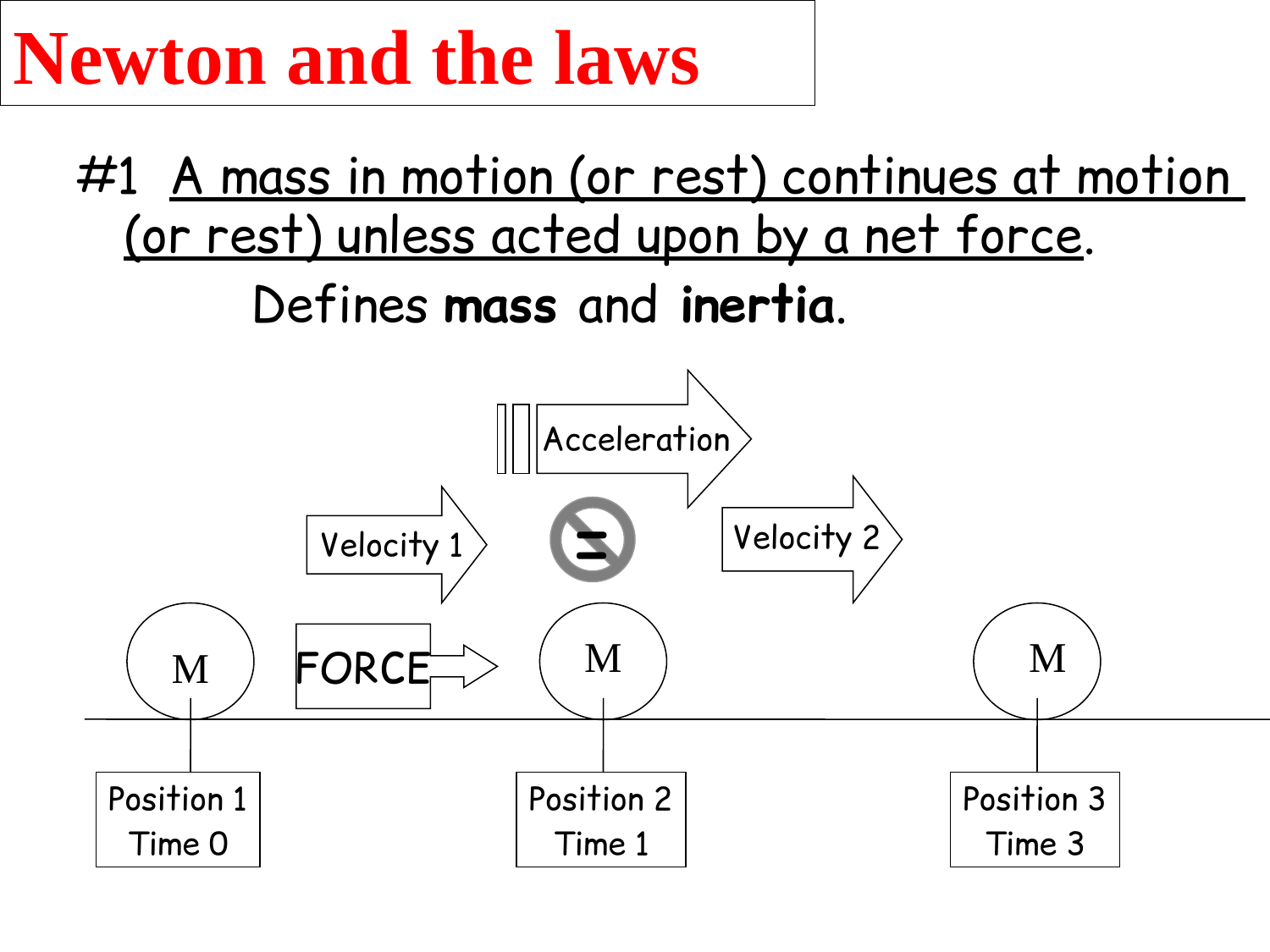

# Newton and the laws
#1  A mass in motion (or rest) continues at motion  	(or rest) unless acted upon by a net force.
		Defines mass and inertia.

Acceleration

Velocity 2

Velocity 1
=

M
M
M

Position 1
Time 0
Position 2
Time 1
Position 3
Time 3
FORCE